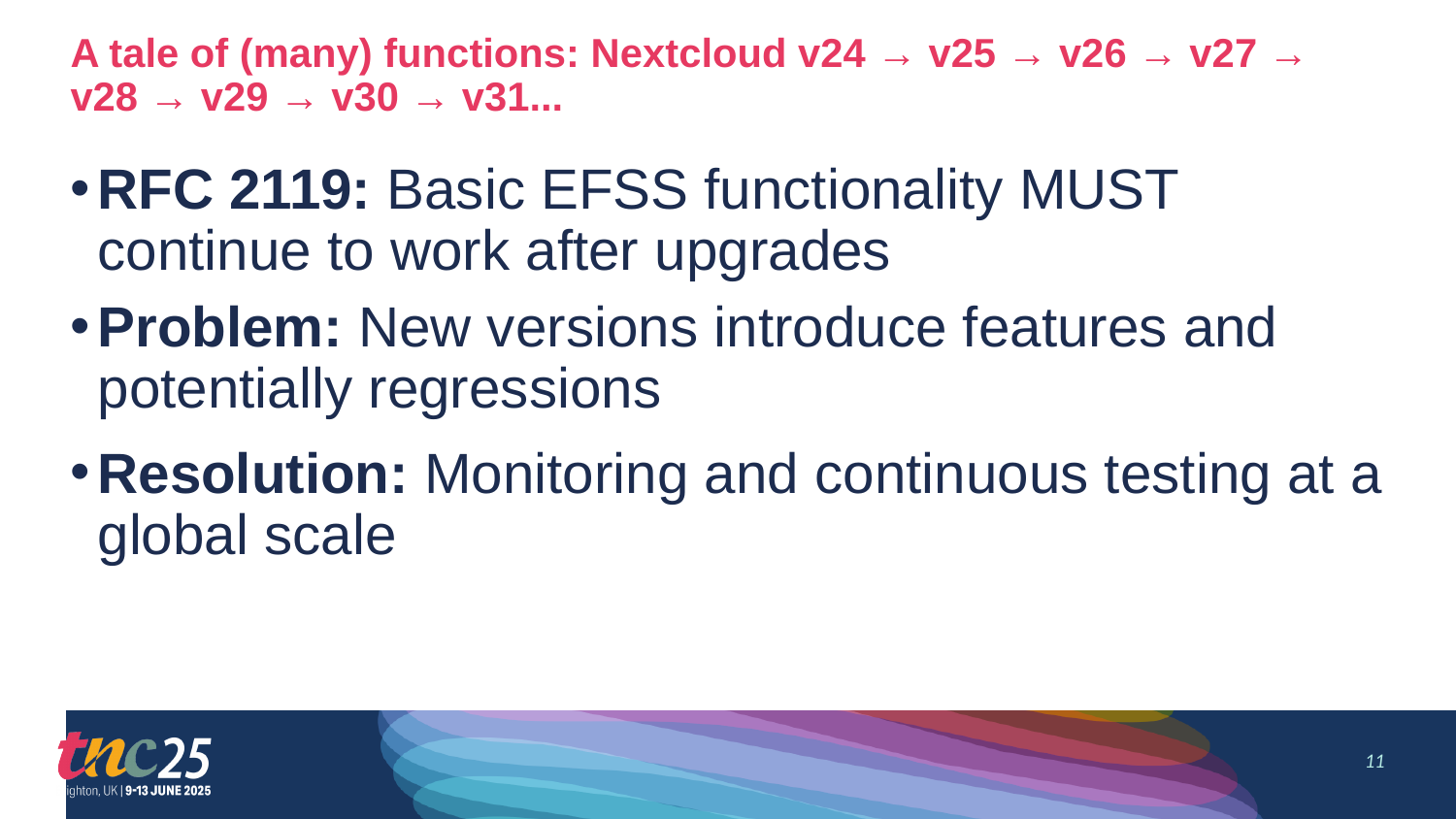

# A tale of (many) functions: Nextcloud v24 → v25 → v26 → v27 → v28 → v29 → v30 → v31...
RFC 2119: Basic EFSS functionality MUST continue to work after upgrades
Problem: New versions introduce features and potentially regressions
Resolution: Monitoring and continuous testing at a global scale
11